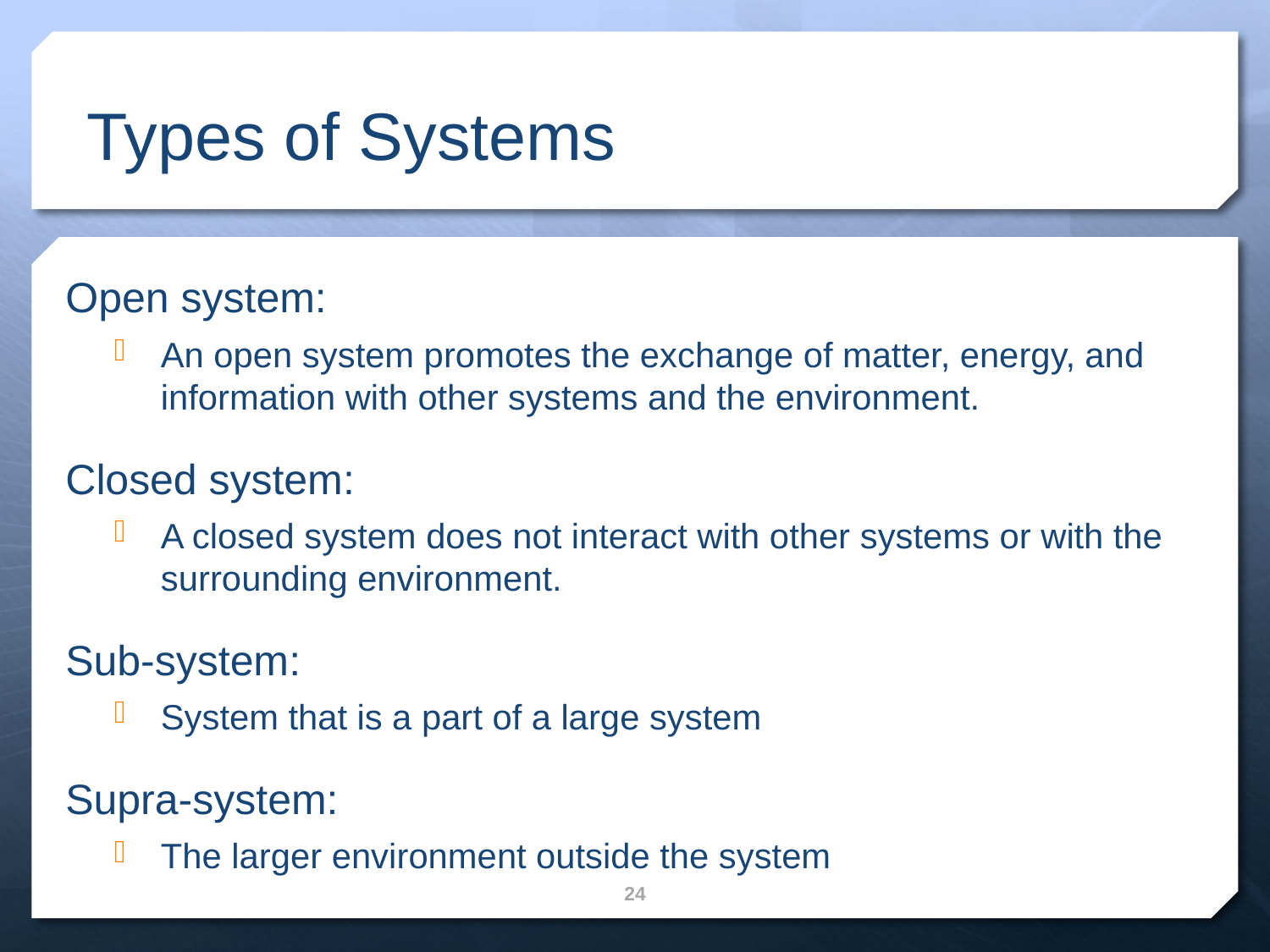

# Types of Systems
Open system:
An open system promotes the exchange of matter, energy, and information with other systems and the environment.
Closed system:
A closed system does not interact with other systems or with the surrounding environment.
Sub-system:
System that is a part of a large system
Supra-system:
The larger environment outside the system
24